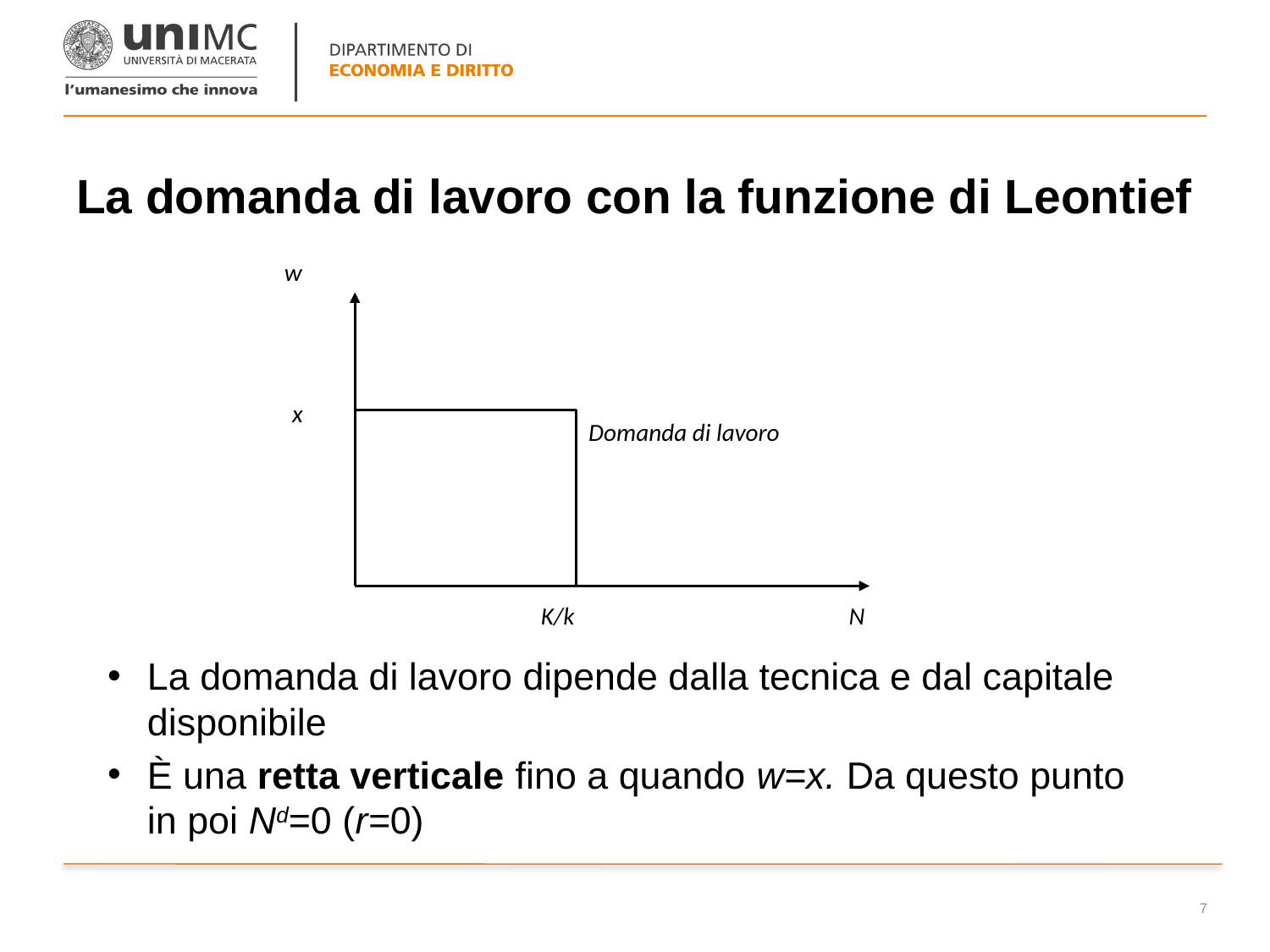

# La domanda di lavoro con la funzione di Leontief
w
x

Domanda di lavoro
K/k
N
La domanda di lavoro dipende dalla tecnica e dal capitale disponibile
È una retta verticale fino a quando w=x. Da questo punto in poi Nd=0 (r=0)
7